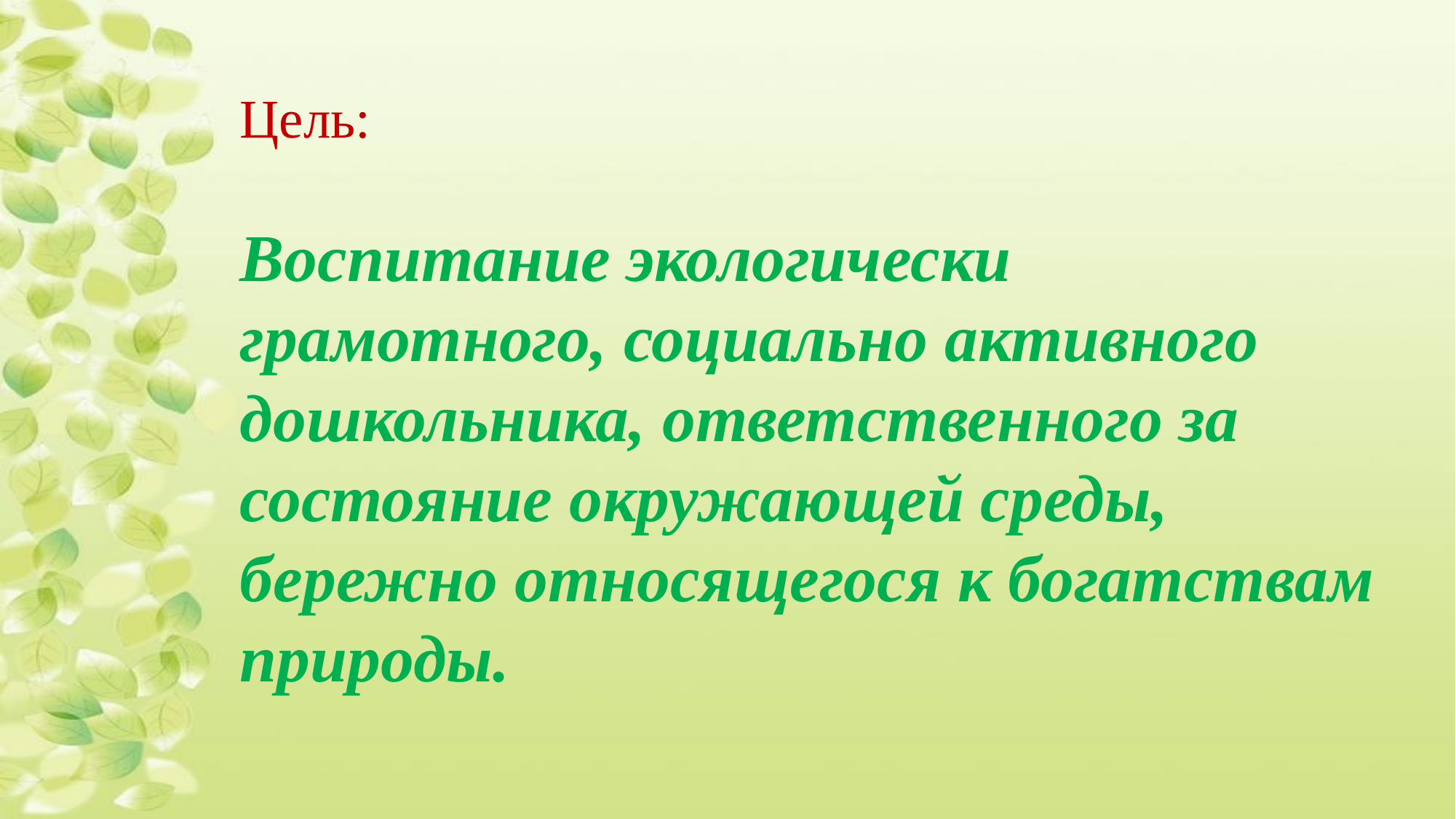

Цель:

Воспитание экологически грамотного, социально активного дошкольника, ответственного за состояние окружающей среды,  бережно относящегося к богатствам природы.